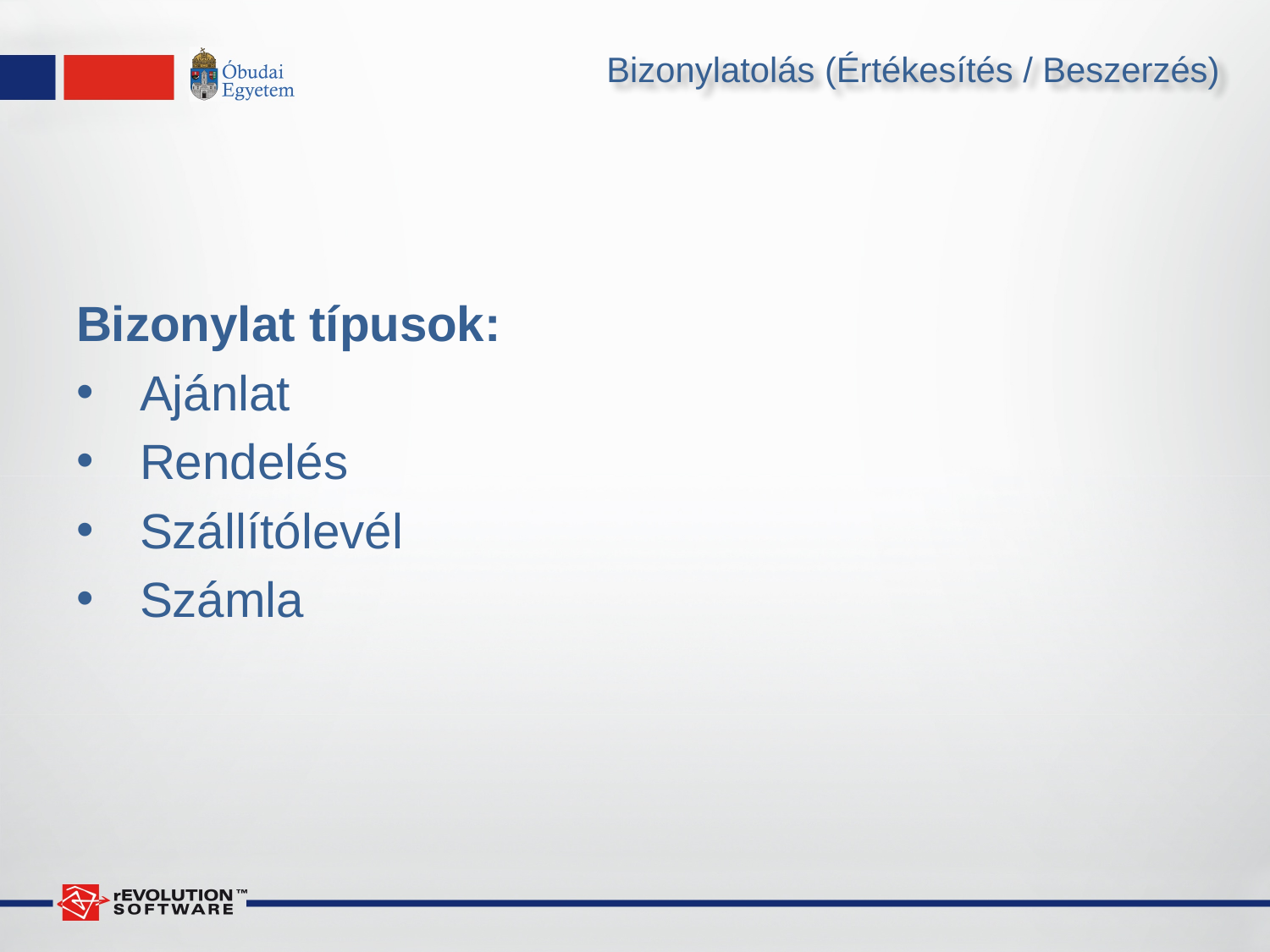

# Bizonylatolás (Értékesítés / Beszerzés)

Bizonylat típusok:
Ajánlat
Rendelés
Szállítólevél
Számla